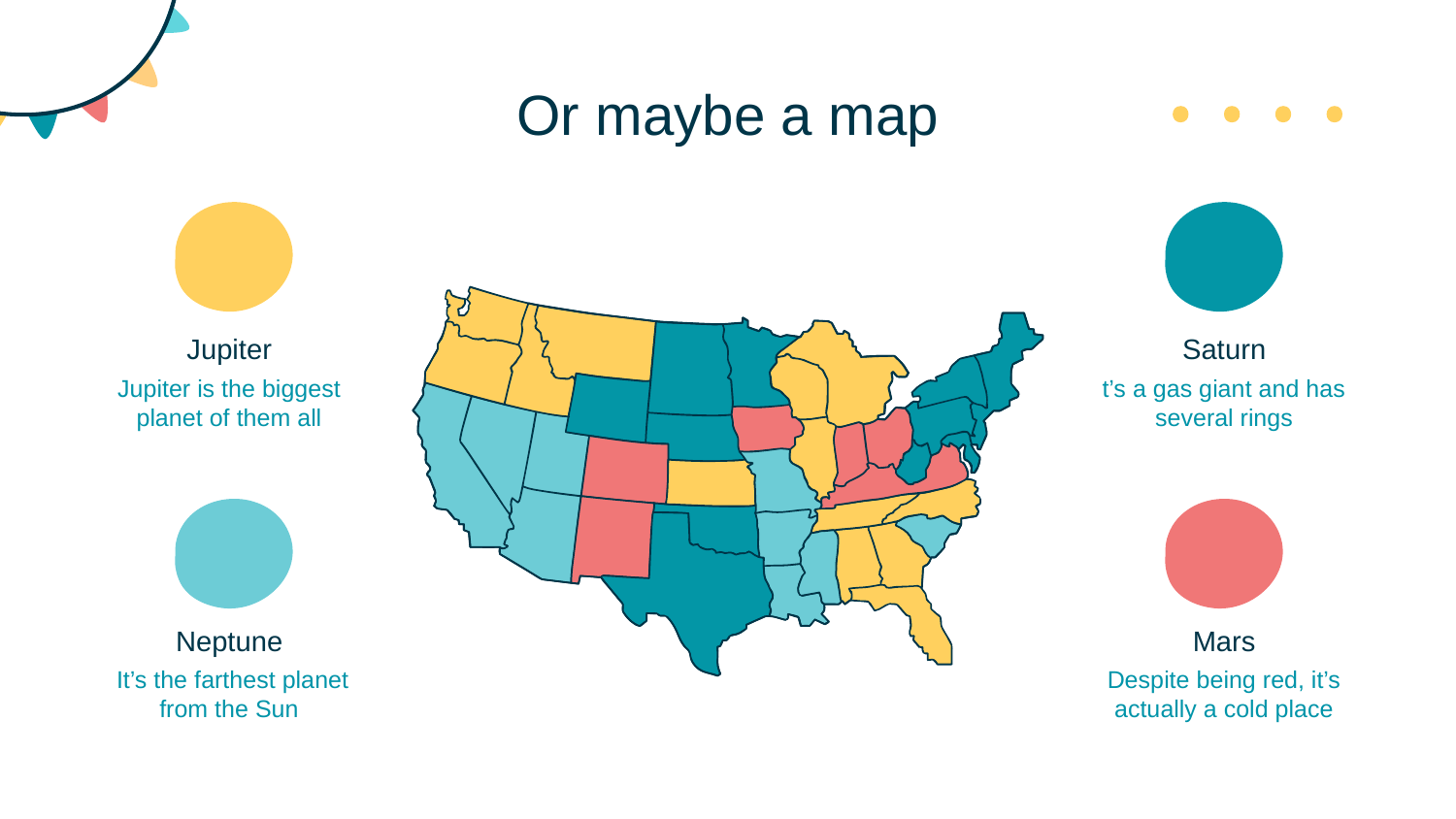

# Or maybe a map

Jupiter
Saturn
Jupiter is the biggest planet of them all
t’s a gas giant and has several rings

Neptune
Mars
 It’s the farthest planet from the Sun
Despite being red, it’s actually a cold place